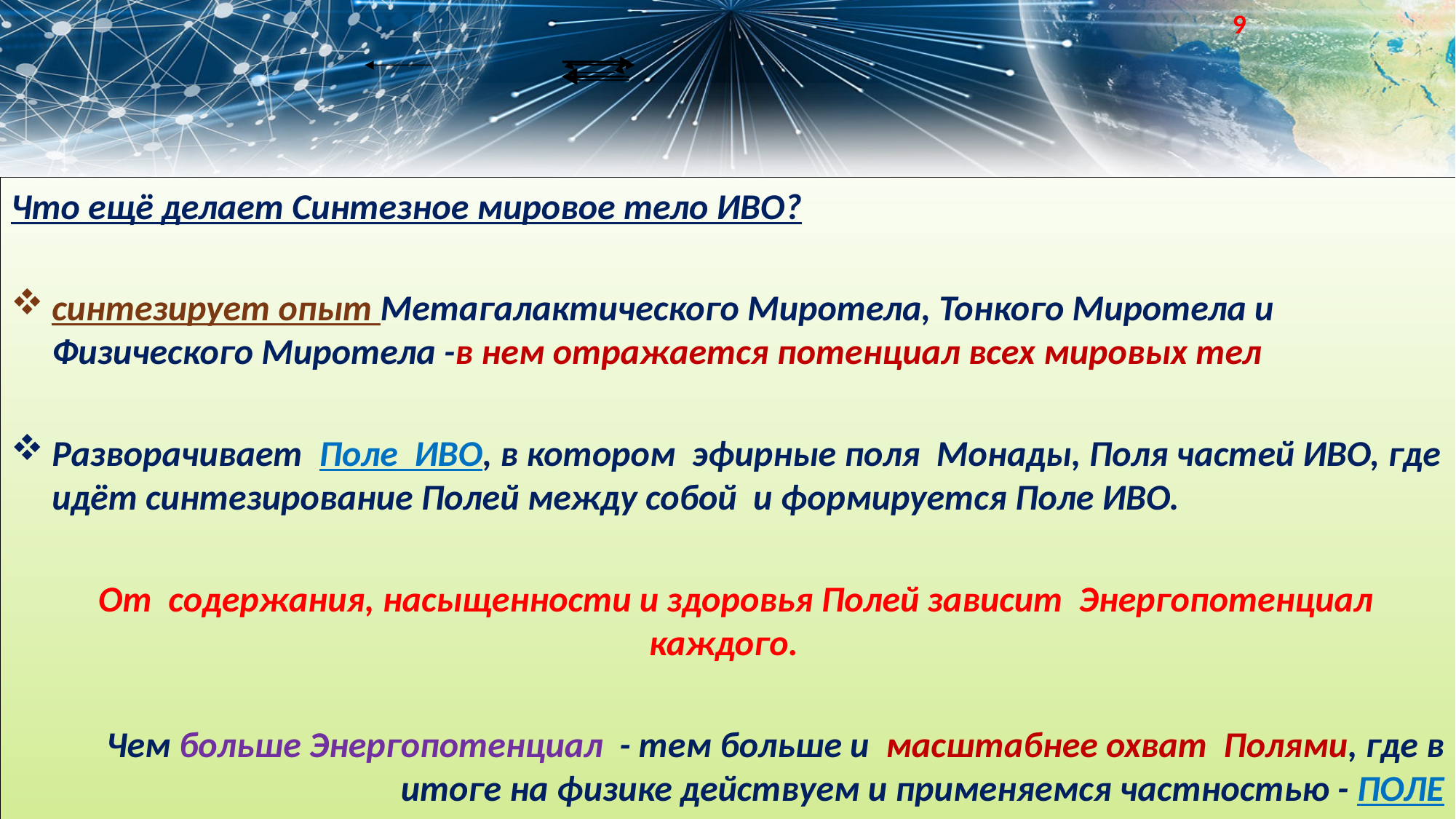

9

Что ещё делает Синтезное мировое тело ИВО?

синтезирует опыт Метагалактического Миротела, Тонкого Миротела и Физического Миротела -в нем отражается потенциал всех мировых тел

Разворачивает  Поле  ИВО, в котором  эфирные поля  Монады, Поля частей ИВО, где идёт синтезирование Полей между собой  и формируется Поле ИВО.

   От  содержания, насыщенности и здоровья Полей зависит  Энергопотенциал  каждого.

   Чем больше Энергопотенциал  - тем больше и  масштабнее охват  Полями, где в итоге на физике действуем и применяемся частностью - ПОЛЕ